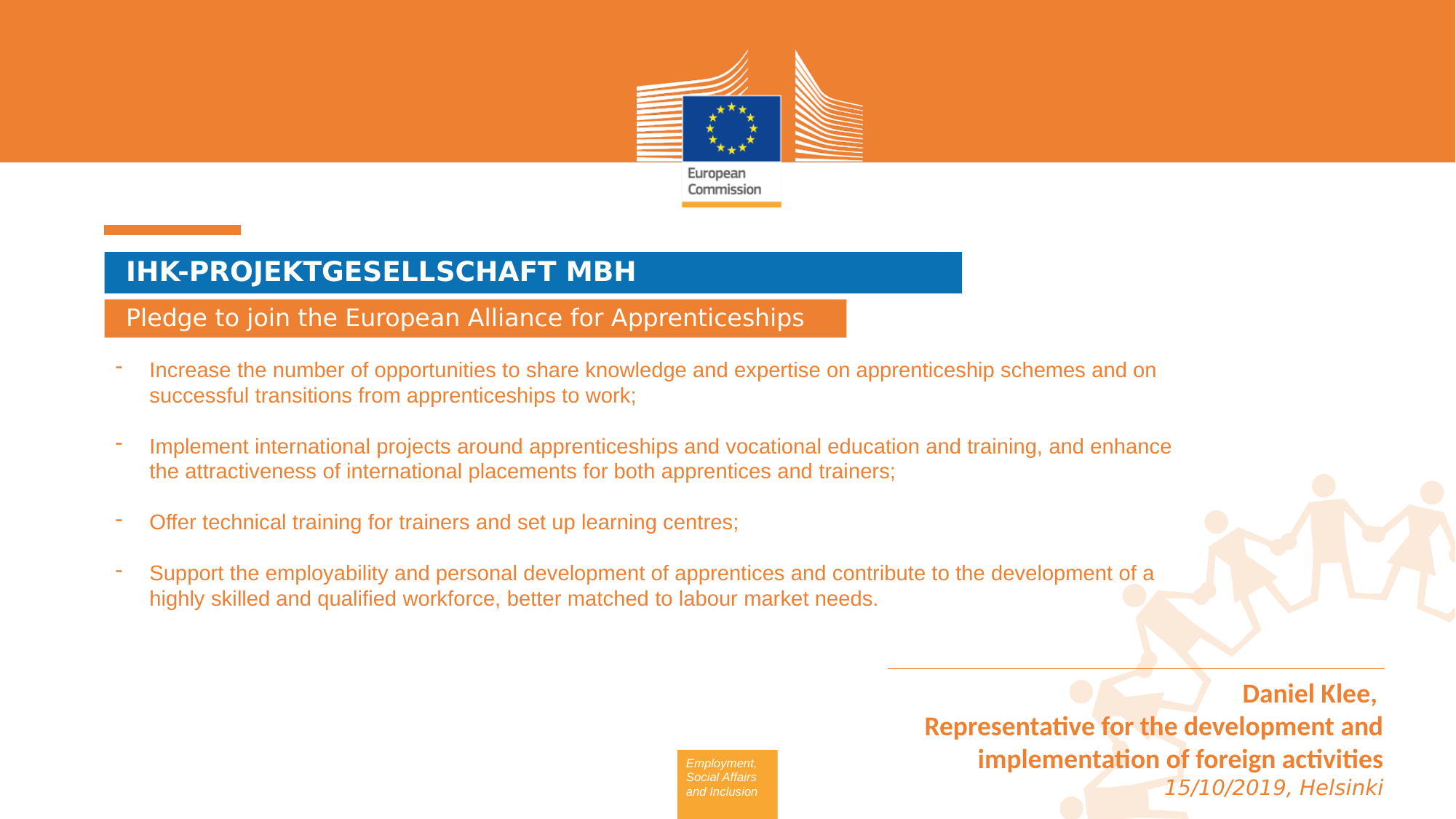

IHK-PROJEKTGESELLSCHAFT MBH
Pledge to join the European Alliance for Apprenticeships
Increase the number of opportunities to share knowledge and expertise on apprenticeship schemes and on successful transitions from apprenticeships to work;

Implement international projects around apprenticeships and vocational education and training, and enhance the attractiveness of international placements for both apprentices and trainers;

Offer technical training for trainers and set up learning centres;

Support the employability and personal development of apprentices and contribute to the development of a highly skilled and qualified workforce, better matched to labour market needs.

trades.
Daniel Klee,
Representative for the development and implementation of foreign activities
15/10/2019, Helsinki